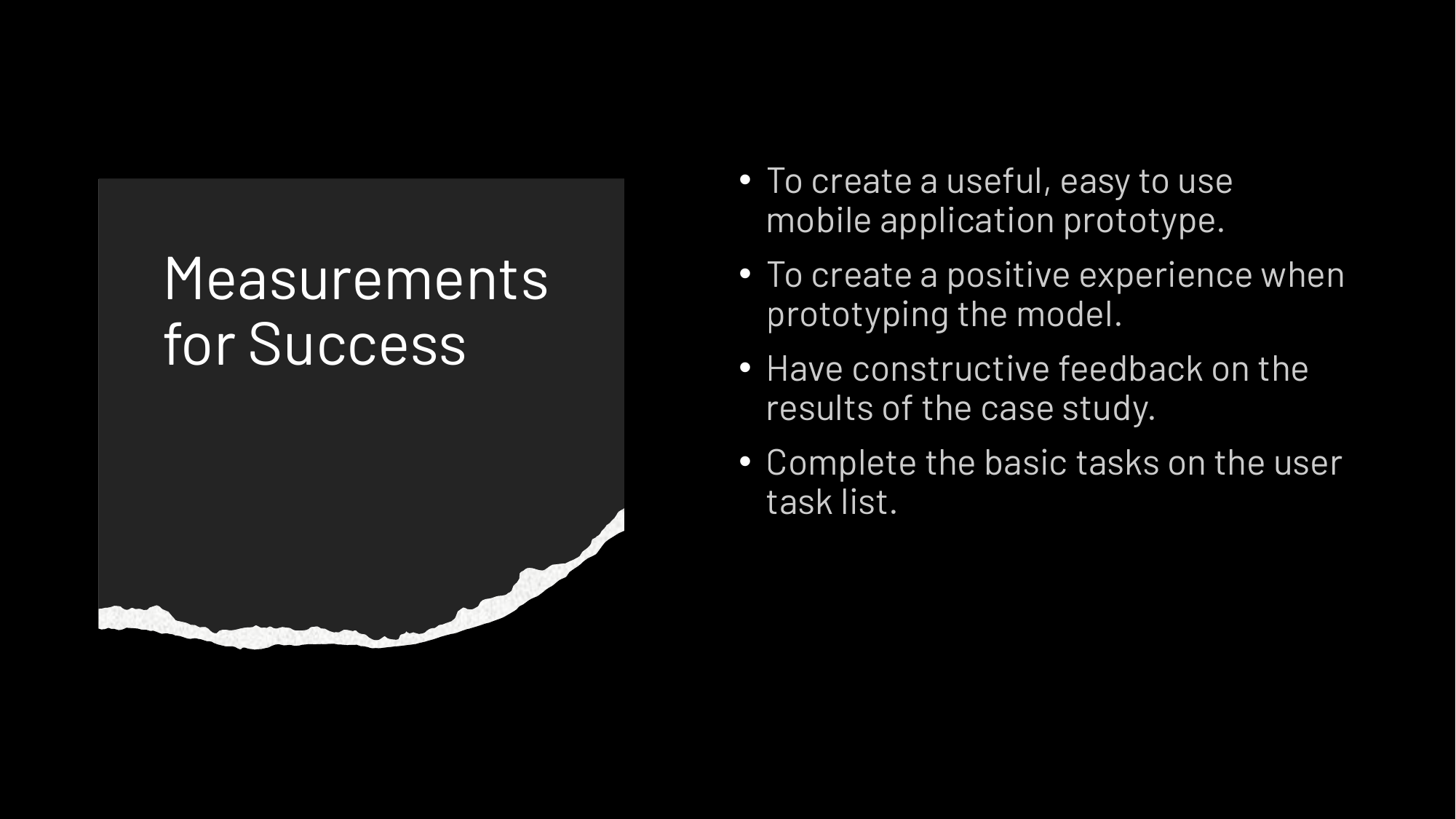

To create a useful, easy to use mobile application prototype.
To create a positive experience when prototyping the model.
Have constructive feedback on the results of the case study.
Complete the basic tasks on the user task list.

# Measurements for Success